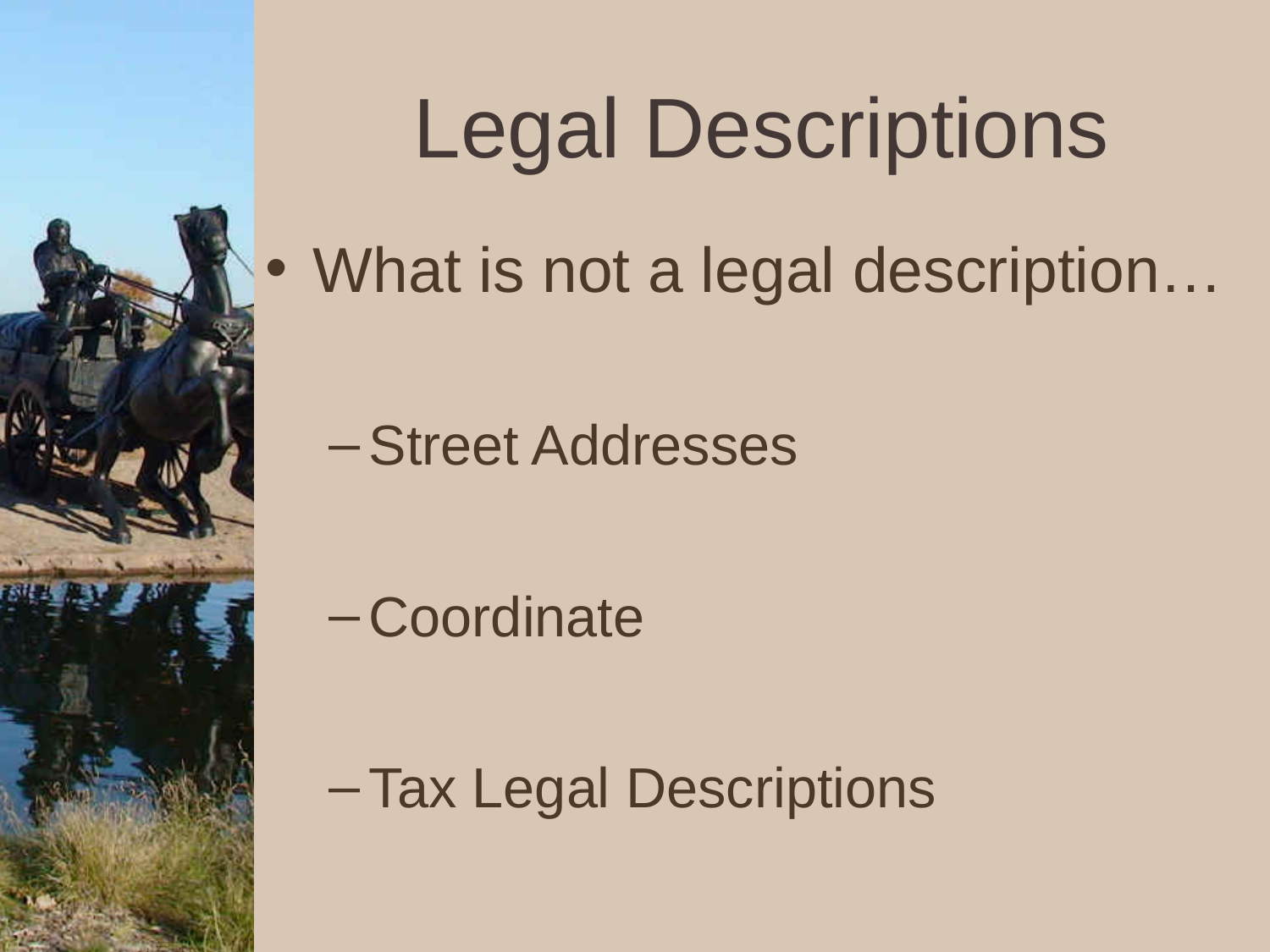

# Legal Descriptions
What is not a legal description…

Street Addresses

Coordinate

Tax Legal Descriptions